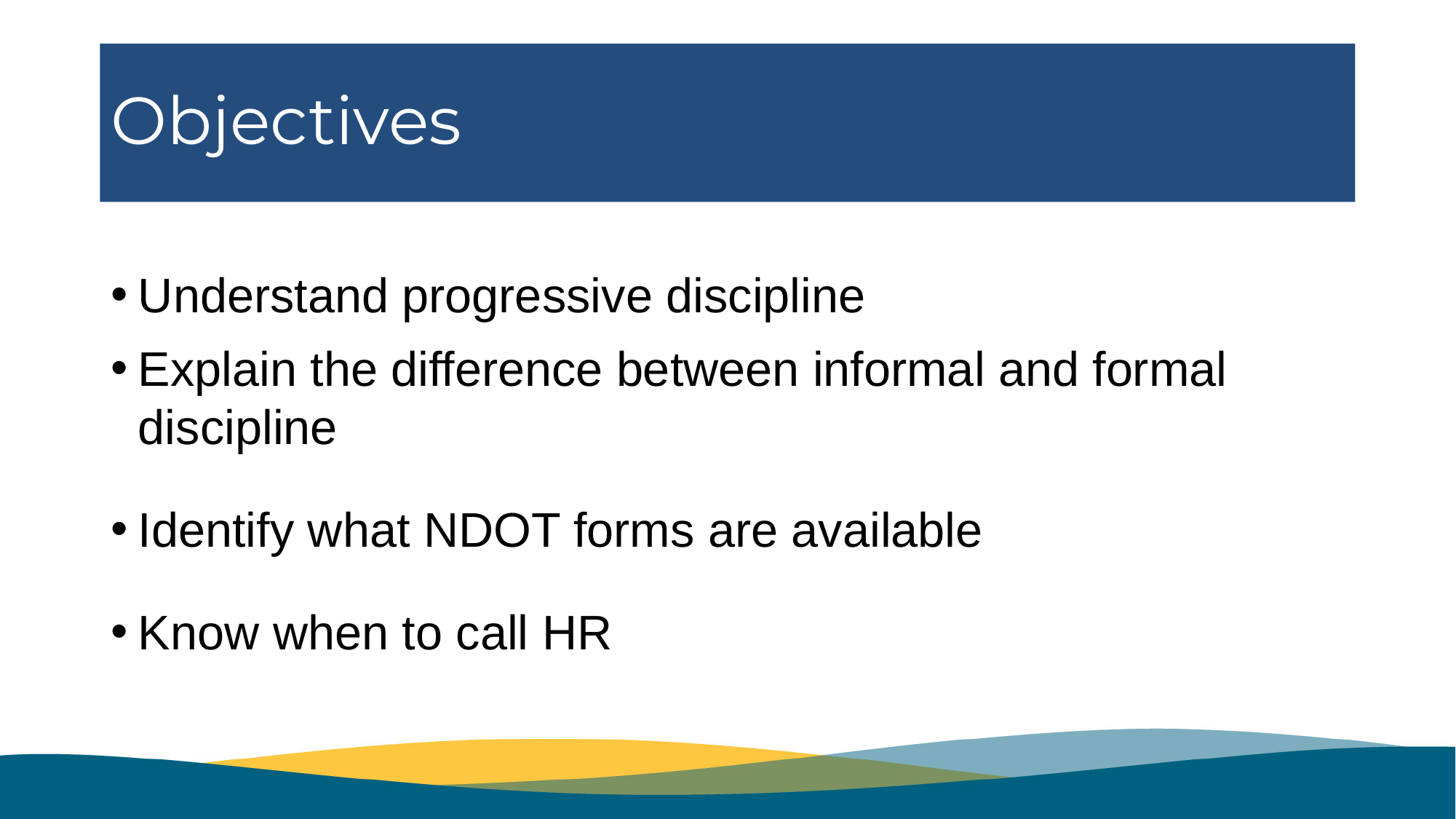

# Objectives
Understand progressive discipline
Explain the difference between informal and formal discipline
Identify what NDOT forms are available
Know when to call HR